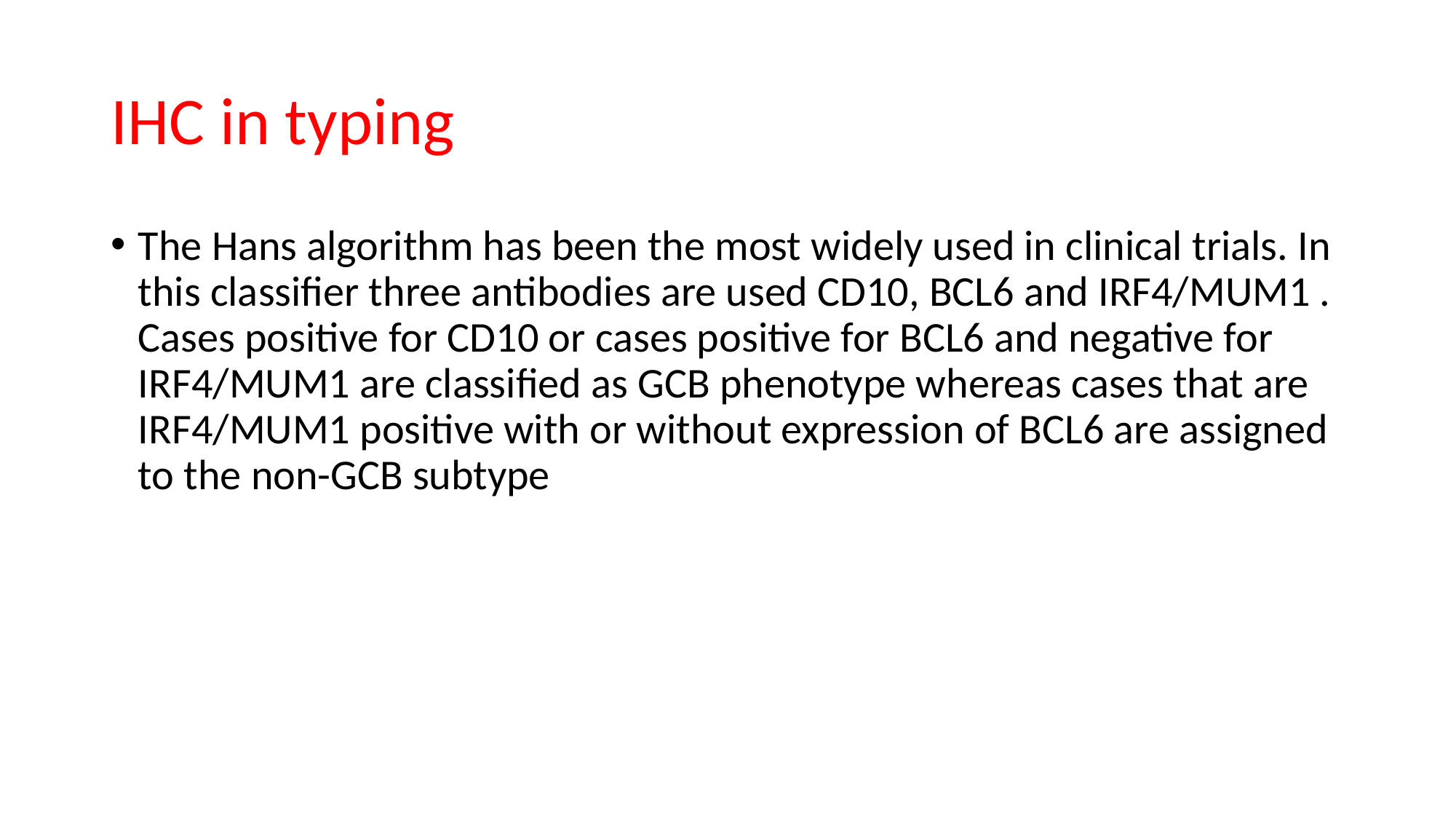

# IHC in typing
The Hans algorithm has been the most widely used in clinical trials. In this classifier three antibodies are used CD10, BCL6 and IRF4/MUM1 . Cases positive for CD10 or cases positive for BCL6 and negative for IRF4/MUM1 are classified as GCB phenotype whereas cases that are IRF4/MUM1 positive with or without expression of BCL6 are assigned to the non-GCB subtype